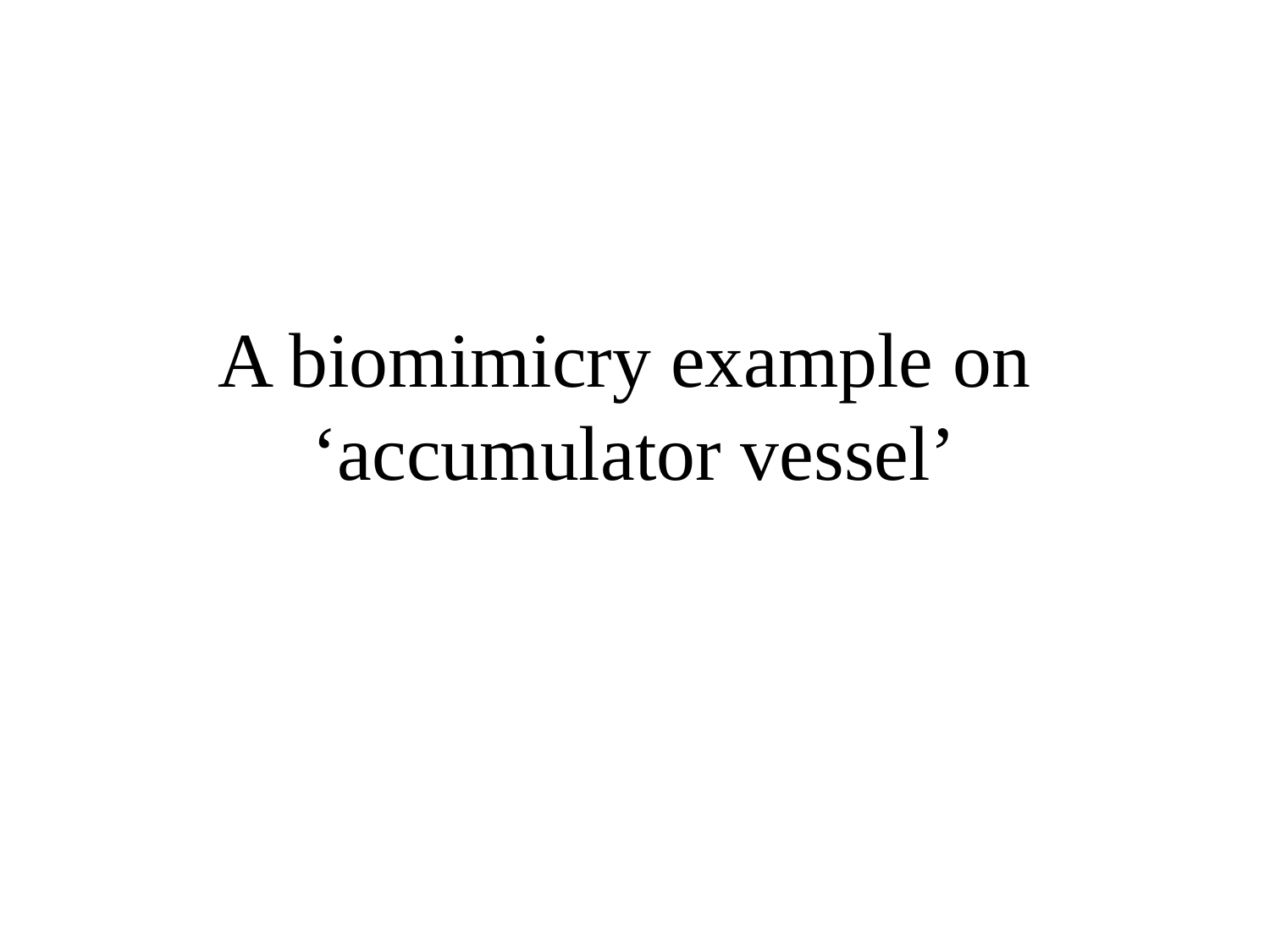

# A biomimicry example on ‘accumulator vessel’